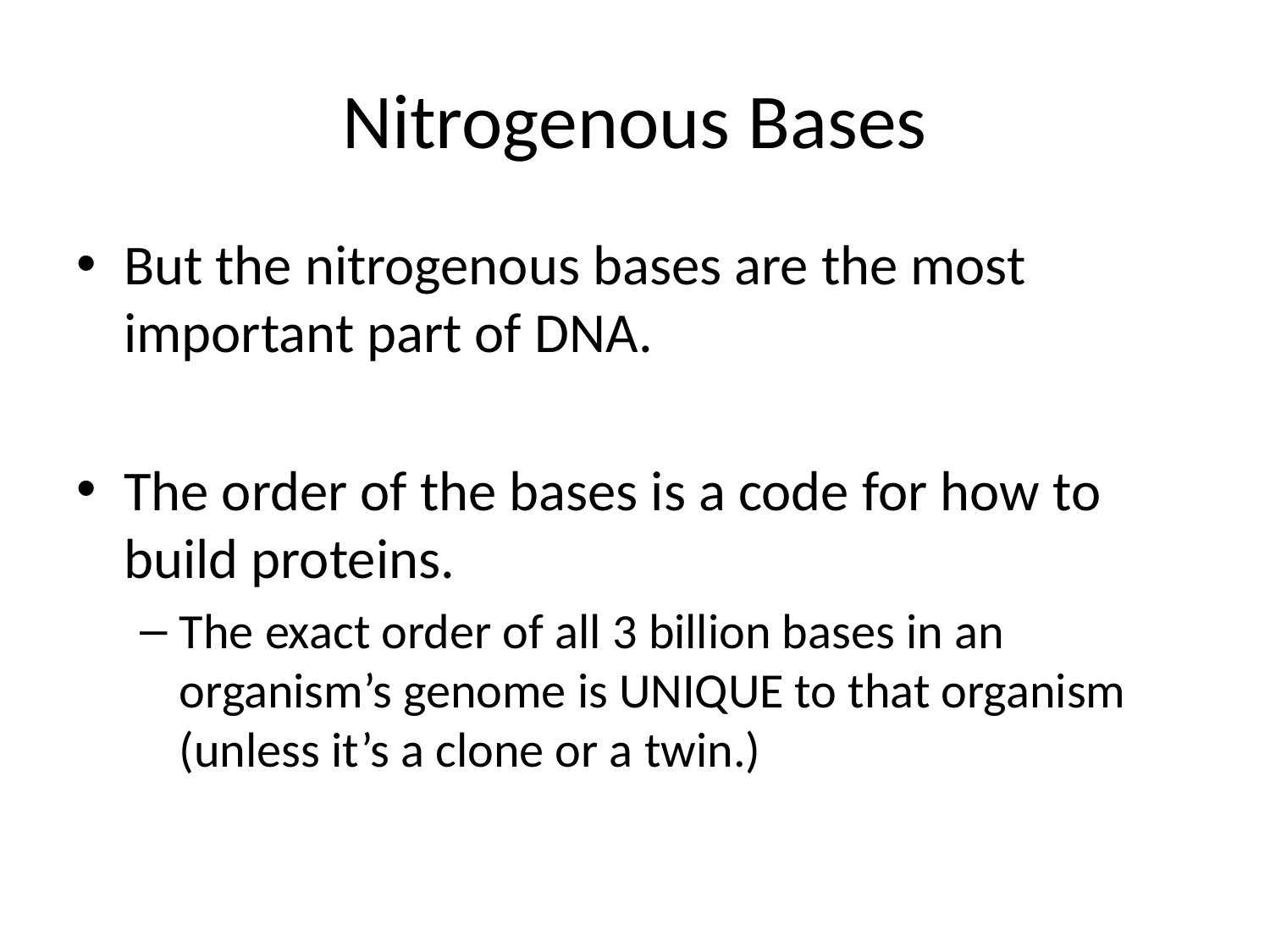

# Nitrogenous Bases
But the nitrogenous bases are the most important part of DNA.

The order of the bases is a code for how to build proteins.
The exact order of all 3 billion bases in an organism’s genome is UNIQUE to that organism (unless it’s a clone or a twin.)